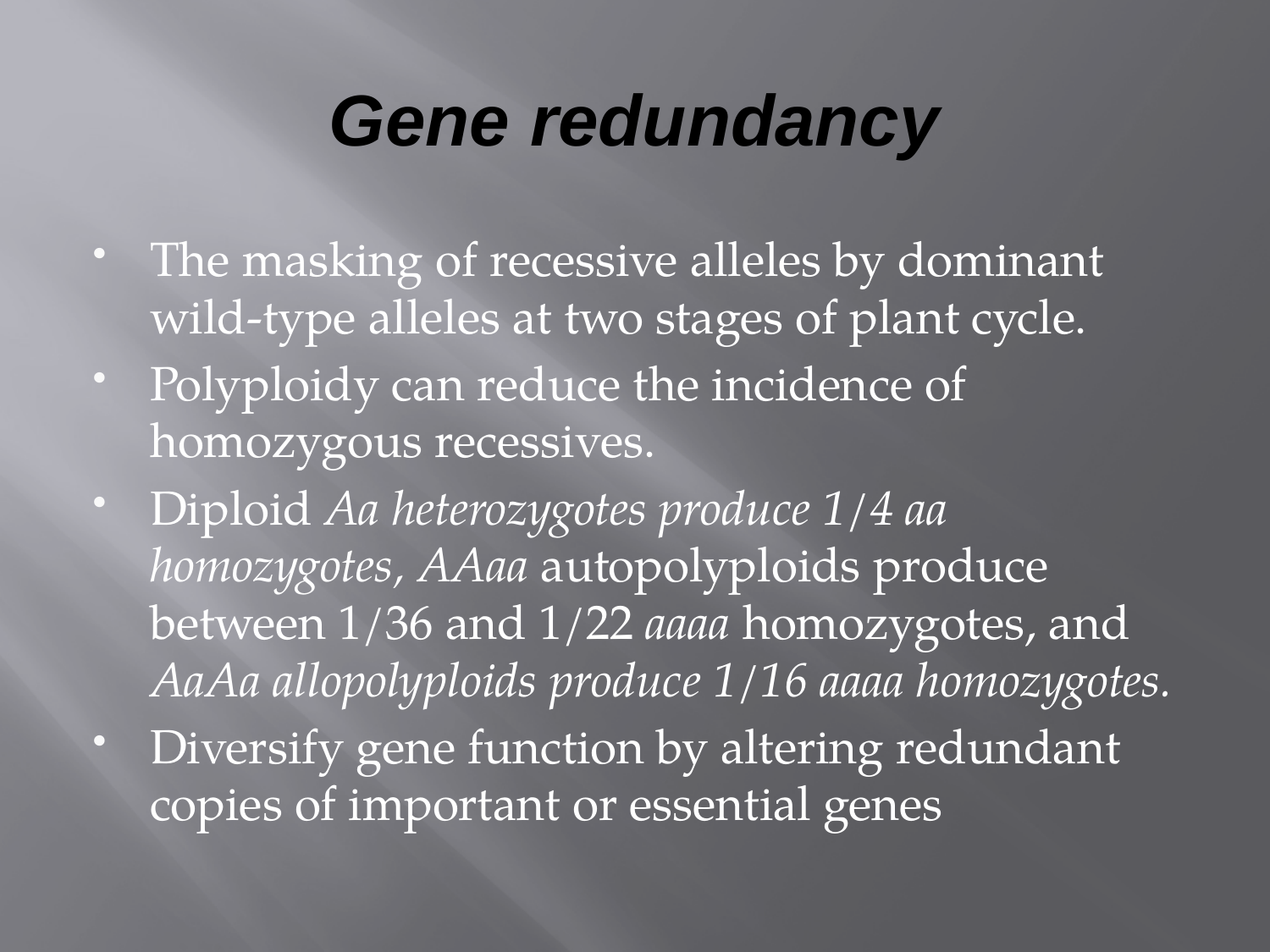

# Gene redundancy
The masking of recessive alleles by dominant wild-type alleles at two stages of plant cycle.
Polyploidy can reduce the incidence of homozygous recessives.
Diploid Aa heterozygotes produce 1/4 aa homozygotes, AAaa autopolyploids produce between 1/36 and 1/22 aaaa homozygotes, and AaAa allopolyploids produce 1/16 aaaa homozygotes.
Diversify gene function by altering redundant copies of important or essential genes